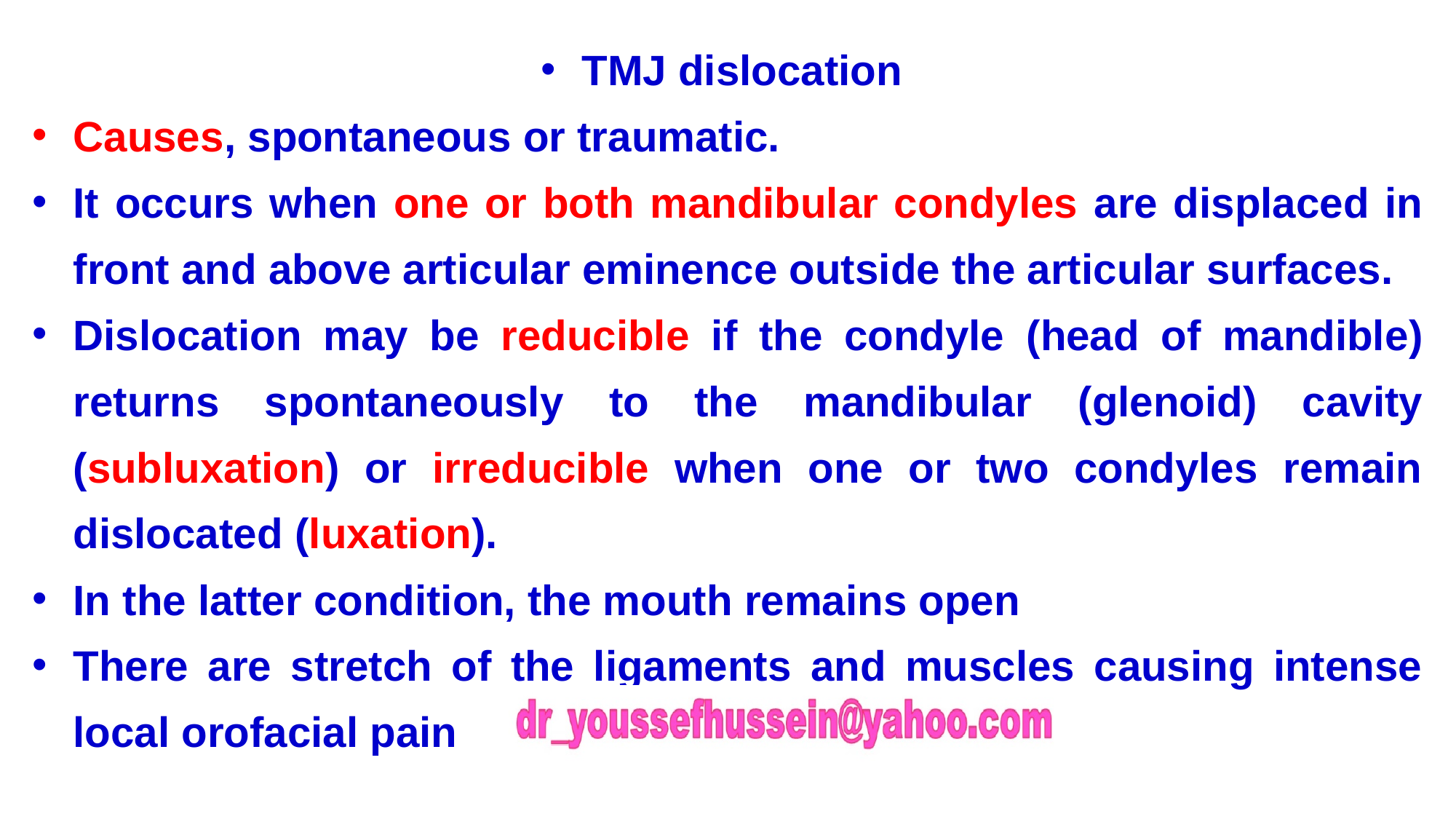

TMJ dislocation
Causes, spontaneous or traumatic.
It occurs when one or both mandibular condyles are displaced in front and above articular eminence outside the articular surfaces.
Dislocation may be reducible if the condyle (head of mandible) returns spontaneously to the mandibular (glenoid) cavity (subluxation) or irreducible when one or two condyles remain dislocated (luxation).
In the latter condition, the mouth remains open
There are stretch of the ligaments and muscles causing intense local orofacial pain